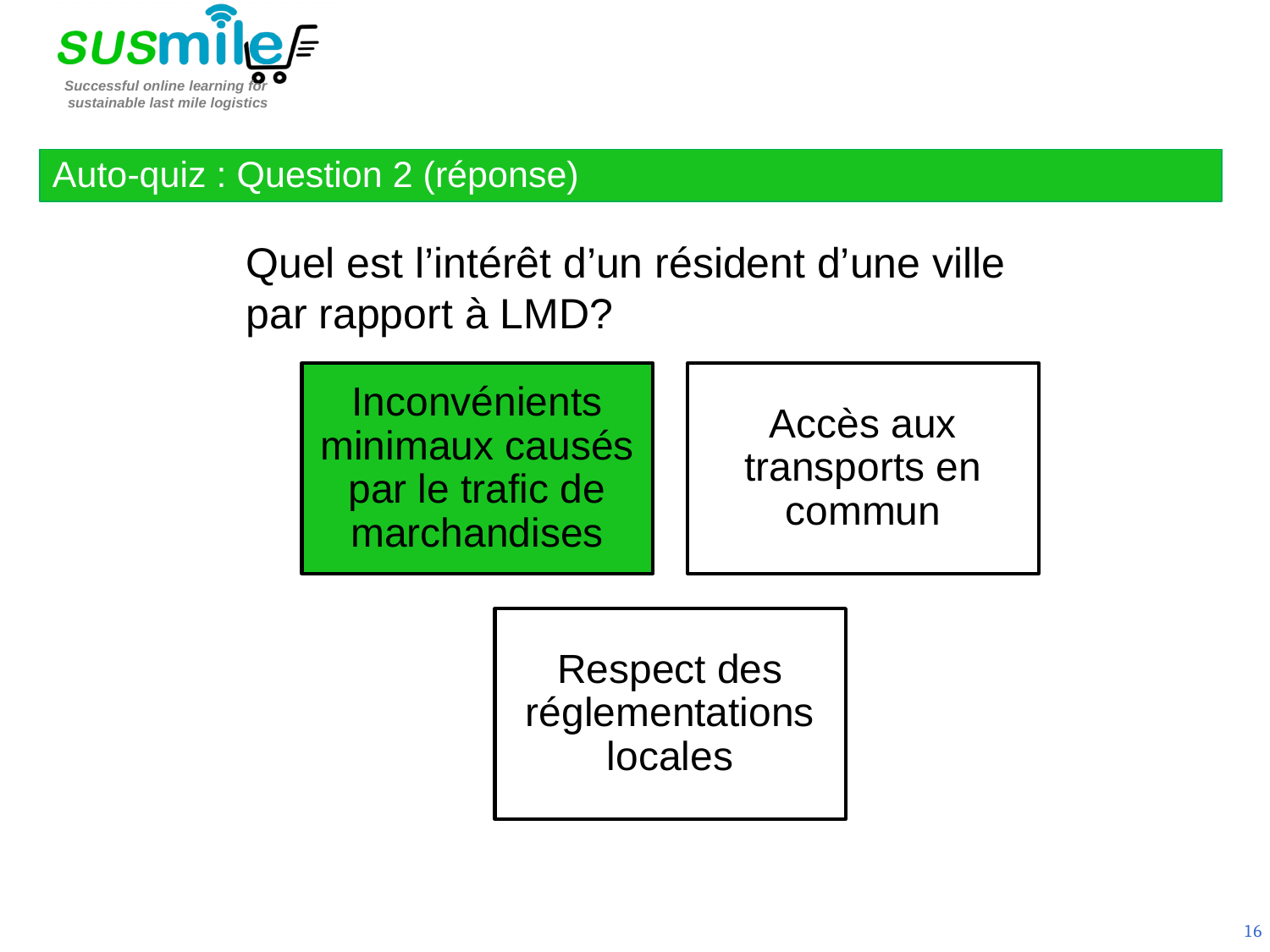

Auto-quiz : Question 2 (réponse)
Quel est l’intérêt d’un résident d’une ville par rapport à LMD?

Inconvénients minimaux causés par le trafic de marchandises
Accès aux transports en commun
Respect des réglementations locales
16